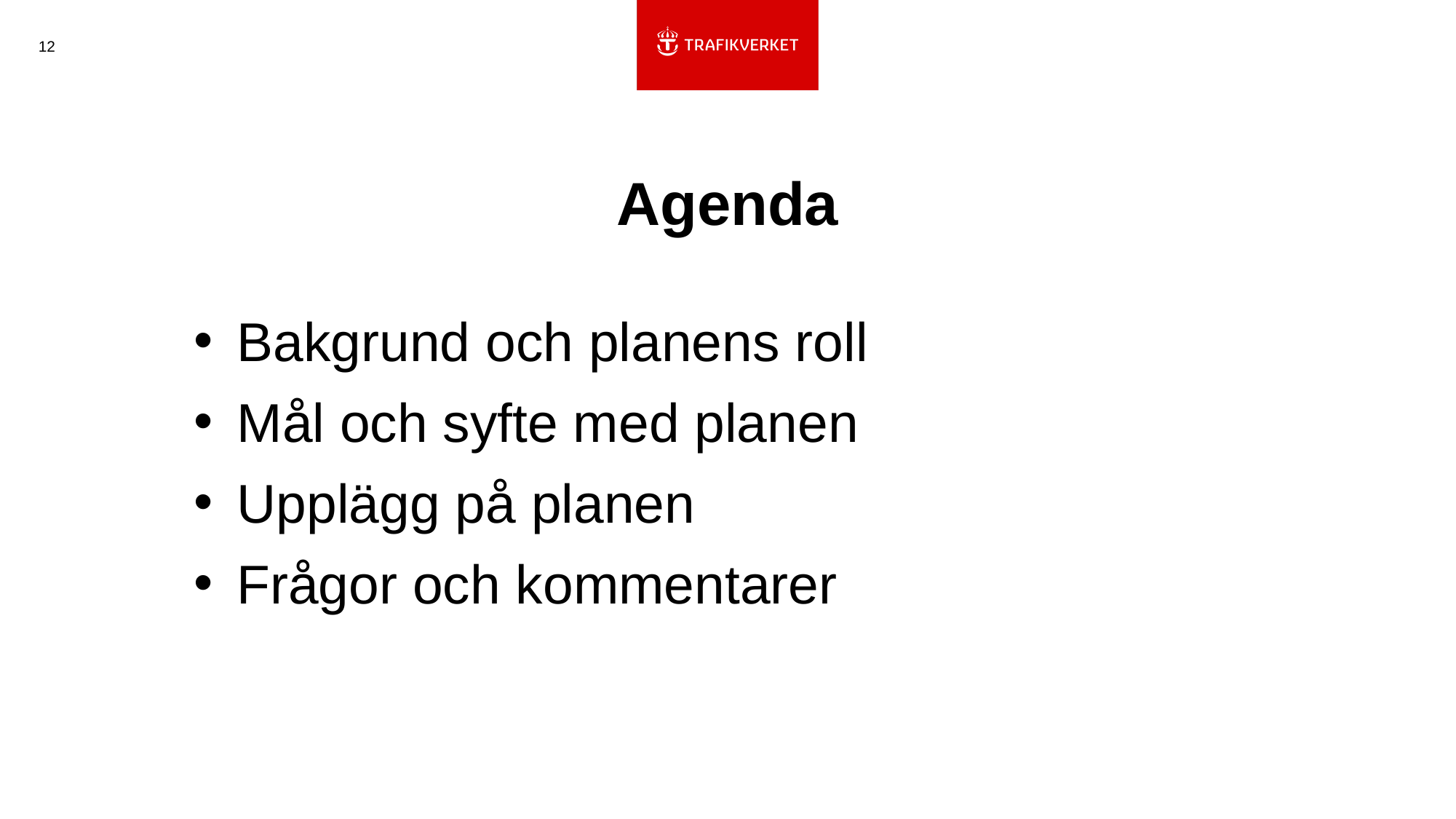

12
# Agenda
Bakgrund och planens roll
Mål och syfte med planen
Upplägg på planen
Frågor och kommentarer